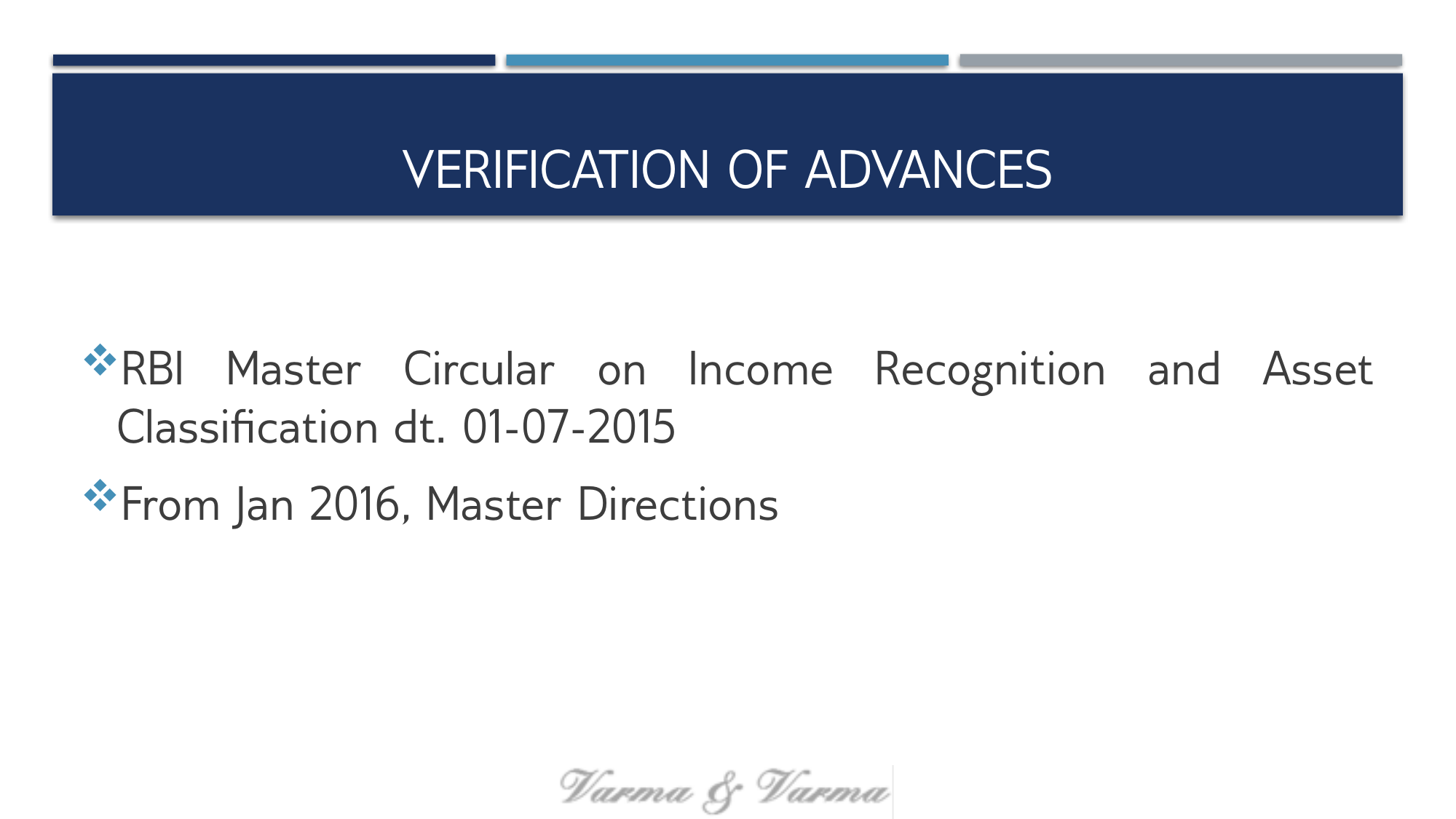

# Verification of advances
RBI Master Circular on Income Recognition and Asset Classification dt. 01-07-2015
From Jan 2016, Master Directions